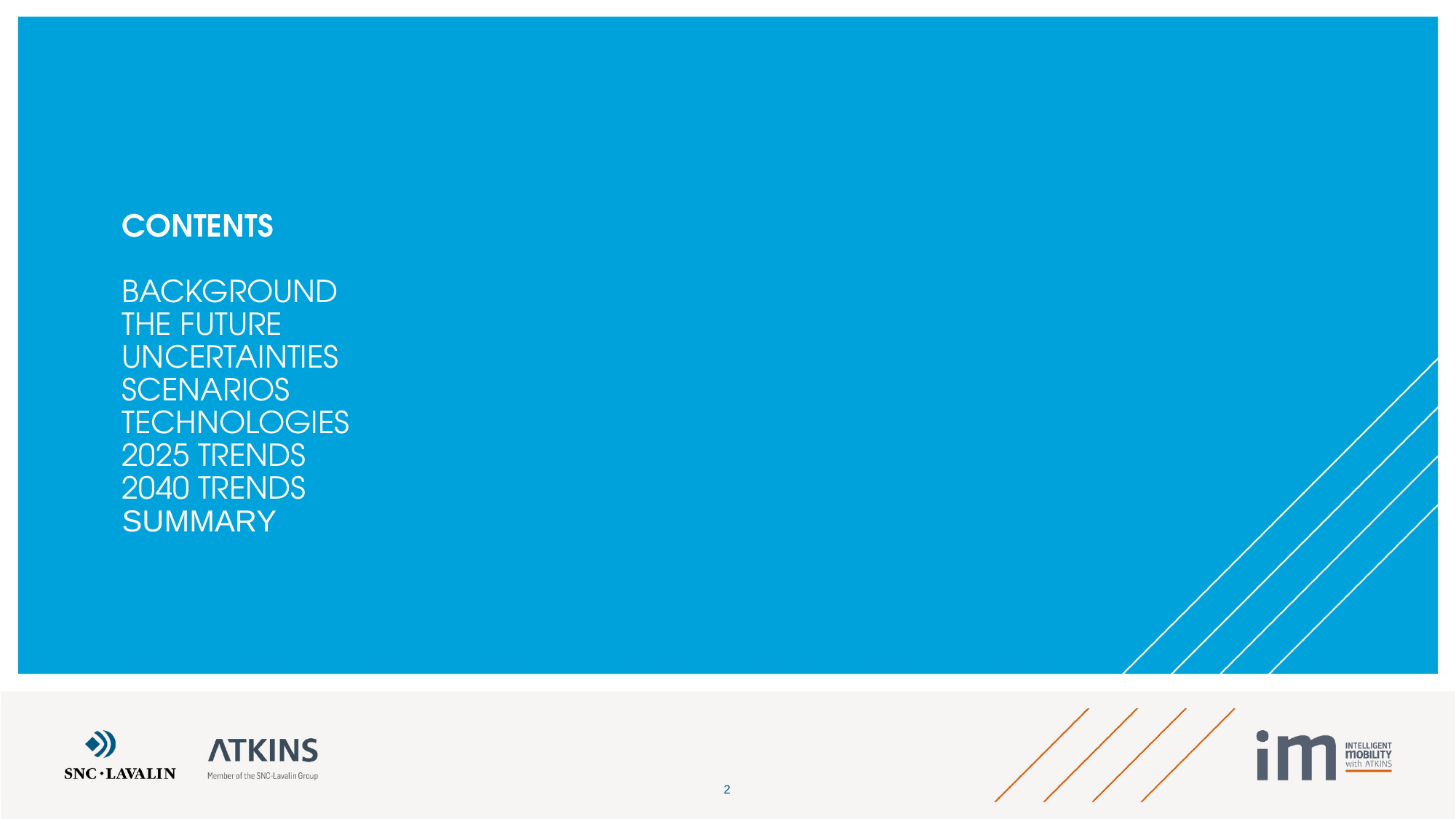

# CONTENTS Background The Future Uncertainties Scenarios Technologies 2025 Trends 2040 Trends Summary
2